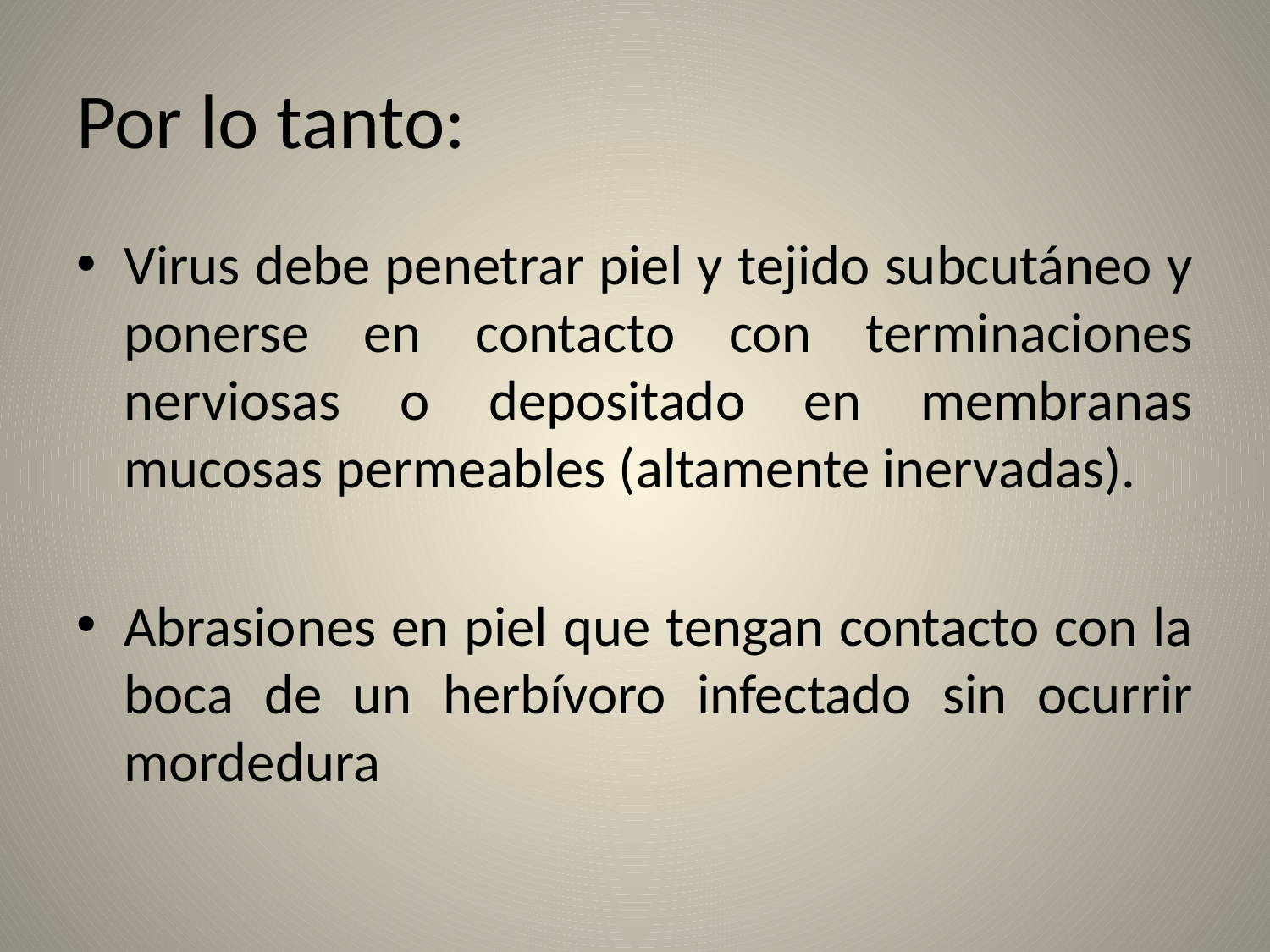

# Por lo tanto:
Virus debe penetrar piel y tejido subcutáneo y ponerse en contacto con terminaciones nerviosas o depositado en membranas mucosas permeables (altamente inervadas).

Abrasiones en piel que tengan contacto con la boca de un herbívoro infectado sin ocurrir mordedura